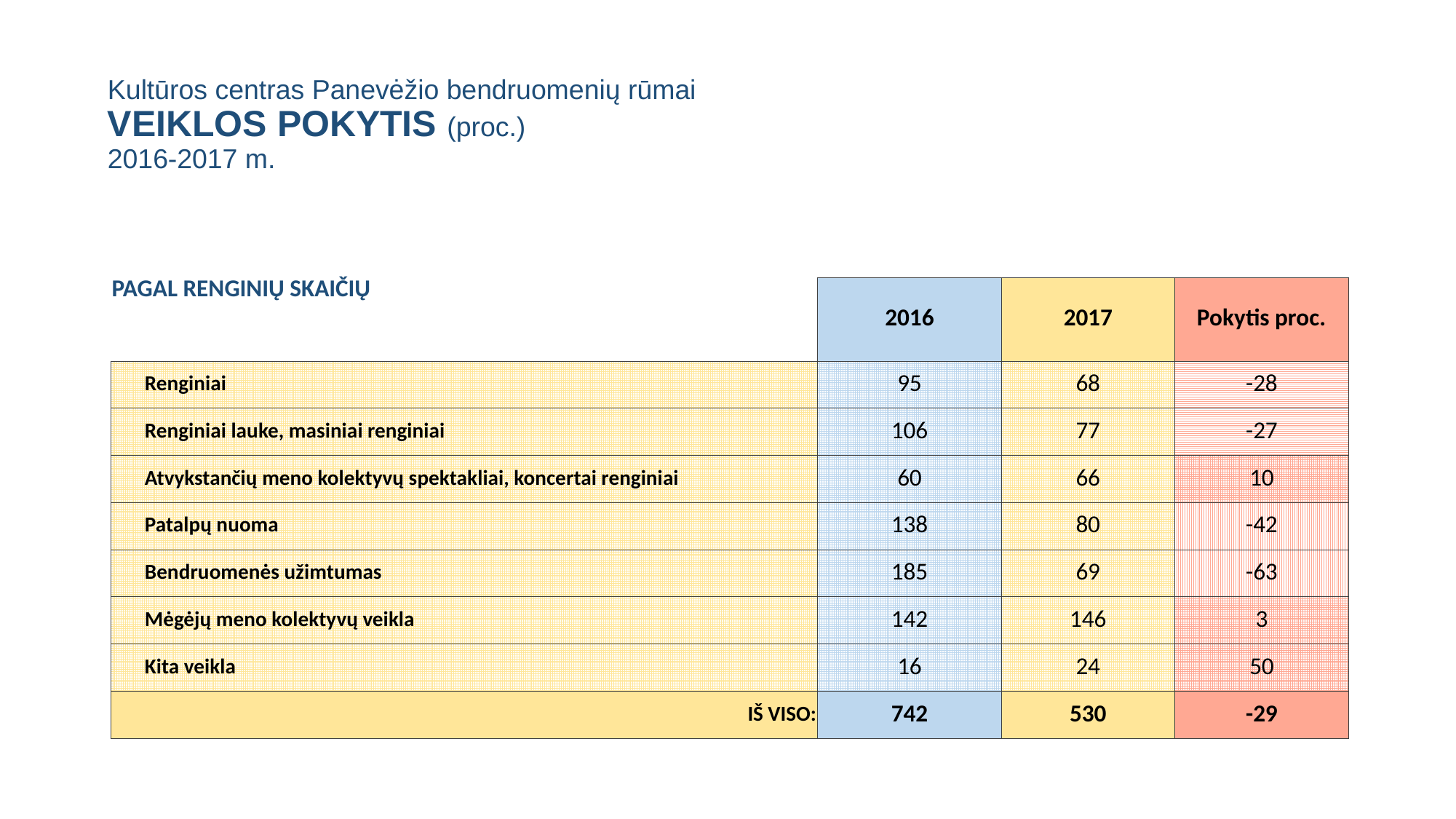

# Kultūros centras Panevėžio bendruomenių rūmai VEIKLOS POKYTIS (proc.) 2016-2017 m.
| PAGAL RENGINIŲ SKAIČIŲ | 2016 | 2017 | Pokytis proc. |
| --- | --- | --- | --- |
| Renginiai | 95 | 68 | -28 |
| Renginiai lauke, masiniai renginiai | 106 | 77 | -27 |
| Atvykstančių meno kolektyvų spektakliai, koncertai renginiai | 60 | 66 | 10 |
| Patalpų nuoma | 138 | 80 | -42 |
| Bendruomenės užimtumas | 185 | 69 | -63 |
| Mėgėjų meno kolektyvų veikla | 142 | 146 | 3 |
| Kita veikla | 16 | 24 | 50 |
| IŠ VISO: | 742 | 530 | -29 |